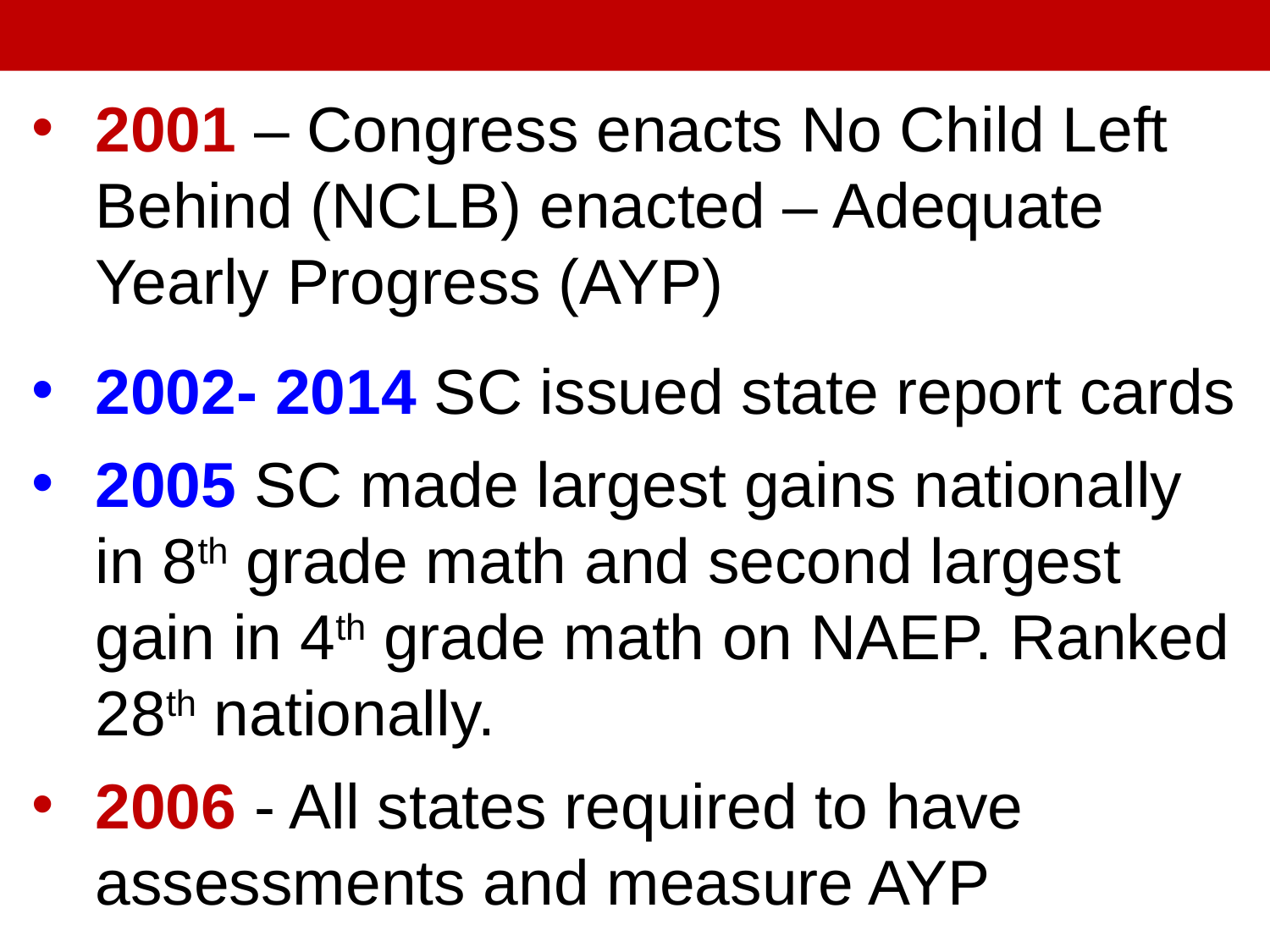

2001 – Congress enacts No Child Left Behind (NCLB) enacted – Adequate Yearly Progress (AYP)

2002- 2014 SC issued state report cards

2005 SC made largest gains nationally in 8th grade math and second largest gain in 4th grade math on NAEP. Ranked 28th nationally.

2006 - All states required to have assessments and measure AYP